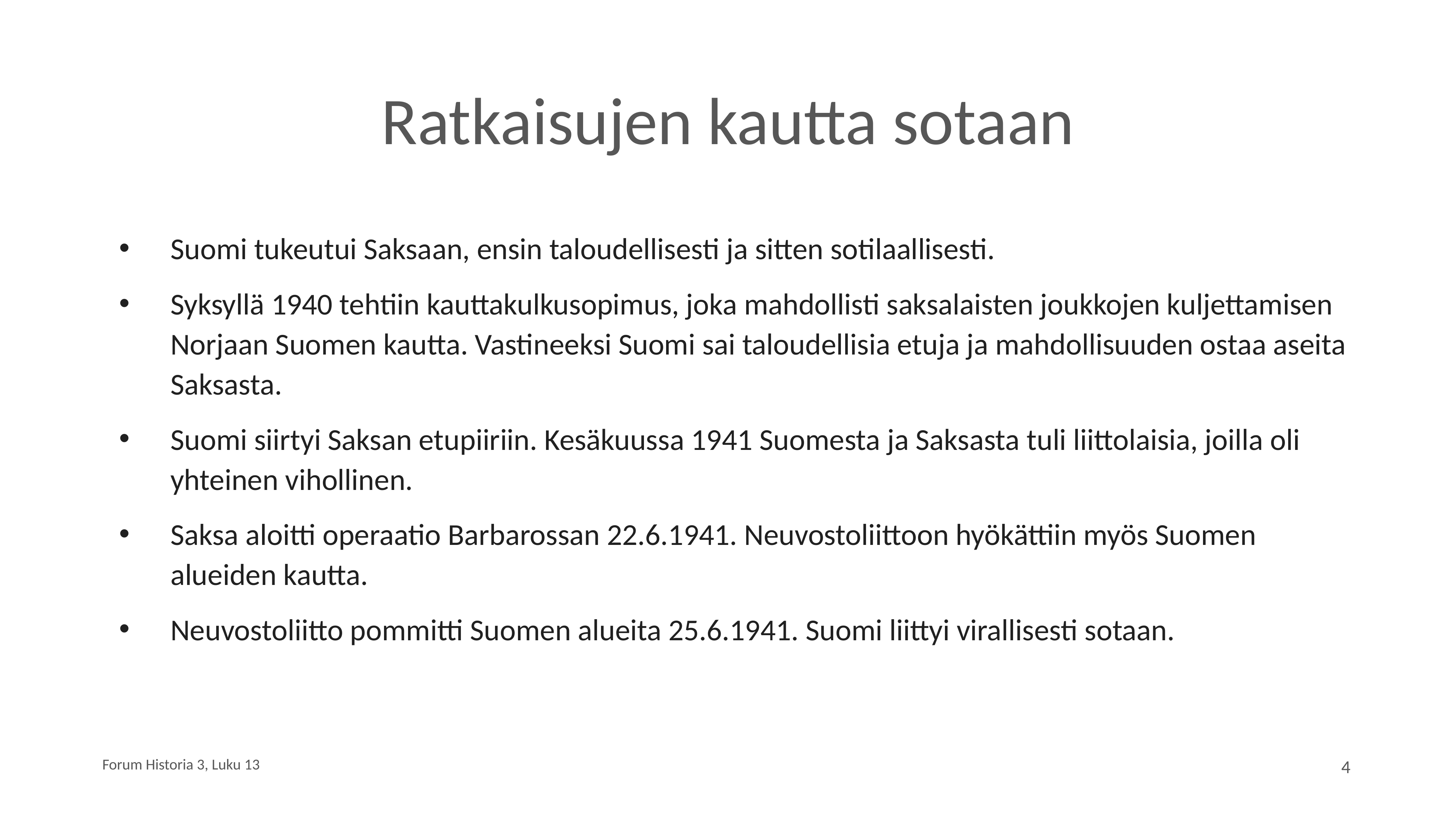

# Ratkaisujen kautta sotaan
Suomi tukeutui Saksaan, ensin taloudellisesti ja sitten sotilaallisesti.
Syksyllä 1940 tehtiin kauttakulkusopimus, joka mahdollisti saksalaisten joukkojen kuljettamisen Norjaan Suomen kautta. Vastineeksi Suomi sai taloudellisia etuja ja mahdollisuuden ostaa aseita Saksasta.
Suomi siirtyi Saksan etupiiriin. Kesäkuussa 1941 Suomesta ja Saksasta tuli liittolaisia, joilla oli yhteinen vihollinen.
Saksa aloitti operaatio Barbarossan 22.6.1941. Neuvostoliittoon hyökättiin myös Suomen alueiden kautta.
Neuvostoliitto pommitti Suomen alueita 25.6.1941. Suomi liittyi virallisesti sotaan.
Forum Historia 3, Luku 13
4